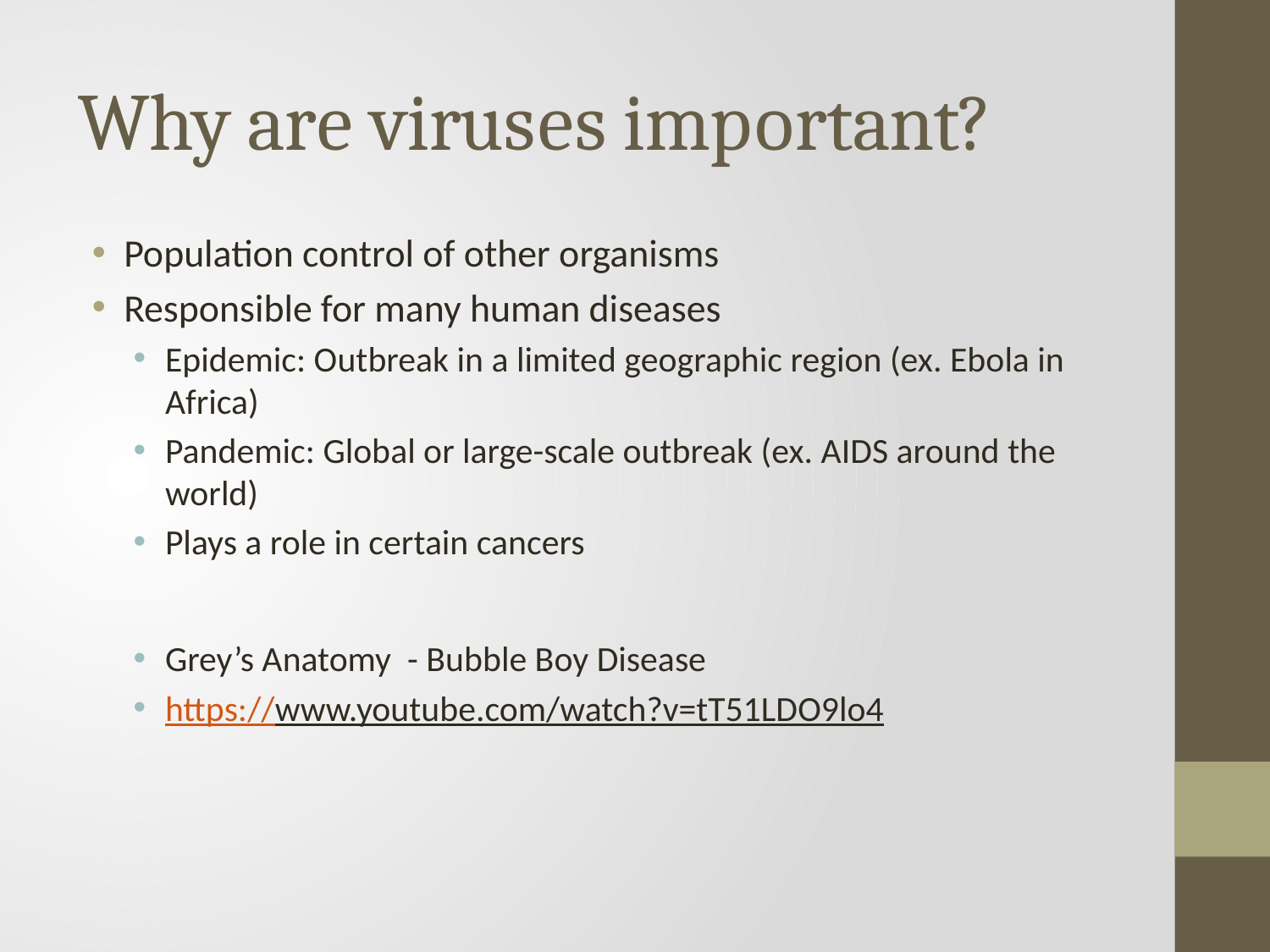

# Why are viruses important?
Population control of other organisms
Responsible for many human diseases
Epidemic: Outbreak in a limited geographic region (ex. Ebola in Africa)
Pandemic: Global or large-scale outbreak (ex. AIDS around the world)
Plays a role in certain cancers

Grey’s Anatomy  - Bubble Boy Disease
https://www.youtube.com/watch?v=tT51LDO9lo4